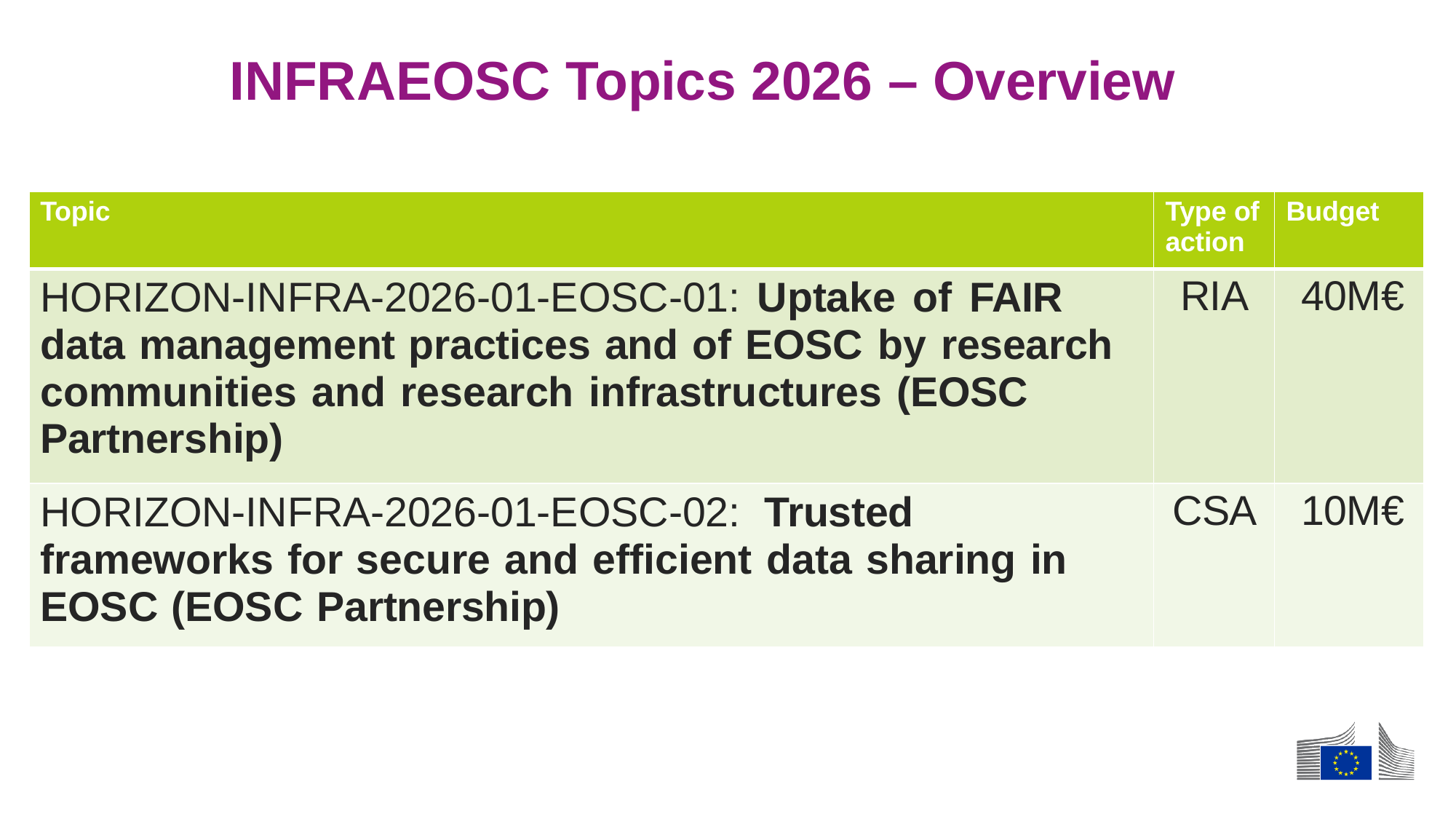

# INFRAEOSC Topics 2026 – Overview
| Topic | Type of action | Budget |
| --- | --- | --- |
| HORIZON-INFRA-2026-01-EOSC-01: Uptake of FAIR data management practices and of EOSC by research communities and research infrastructures (EOSC Partnership) | RIA | 40M€ |
| HORIZON-INFRA-2026-01-EOSC-02: Trusted frameworks for secure and efficient data sharing in EOSC (EOSC Partnership) | CSA | 10M€ |